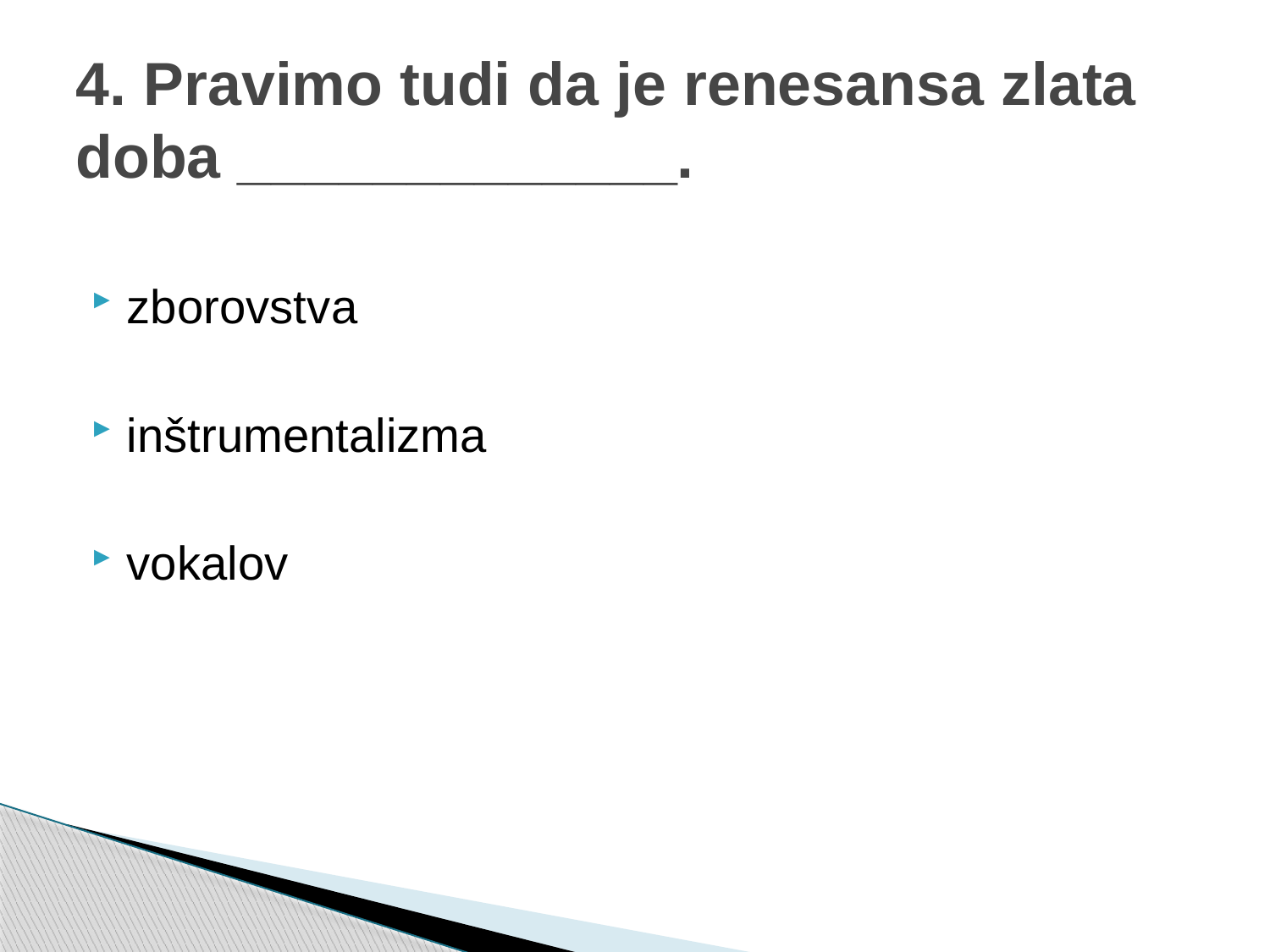

# 4. Pravimo tudi da je renesansa zlata doba _____________.

zborovstva

inštrumentalizma

vokalov